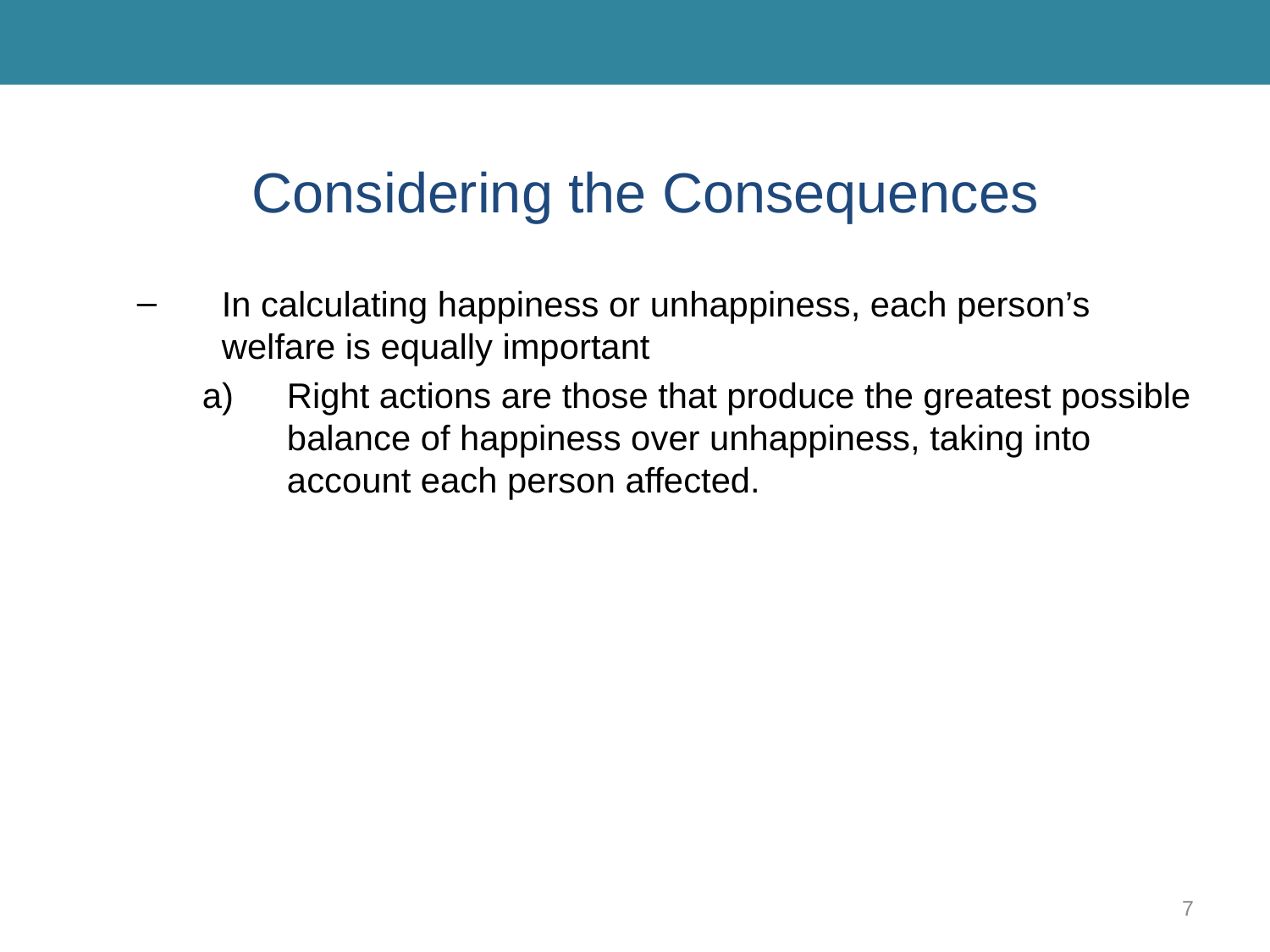

# Considering the Consequences
In calculating happiness or unhappiness, each person’s welfare is equally important
Right actions are those that produce the greatest possible balance of happiness over unhappiness, taking into account each person affected.
7